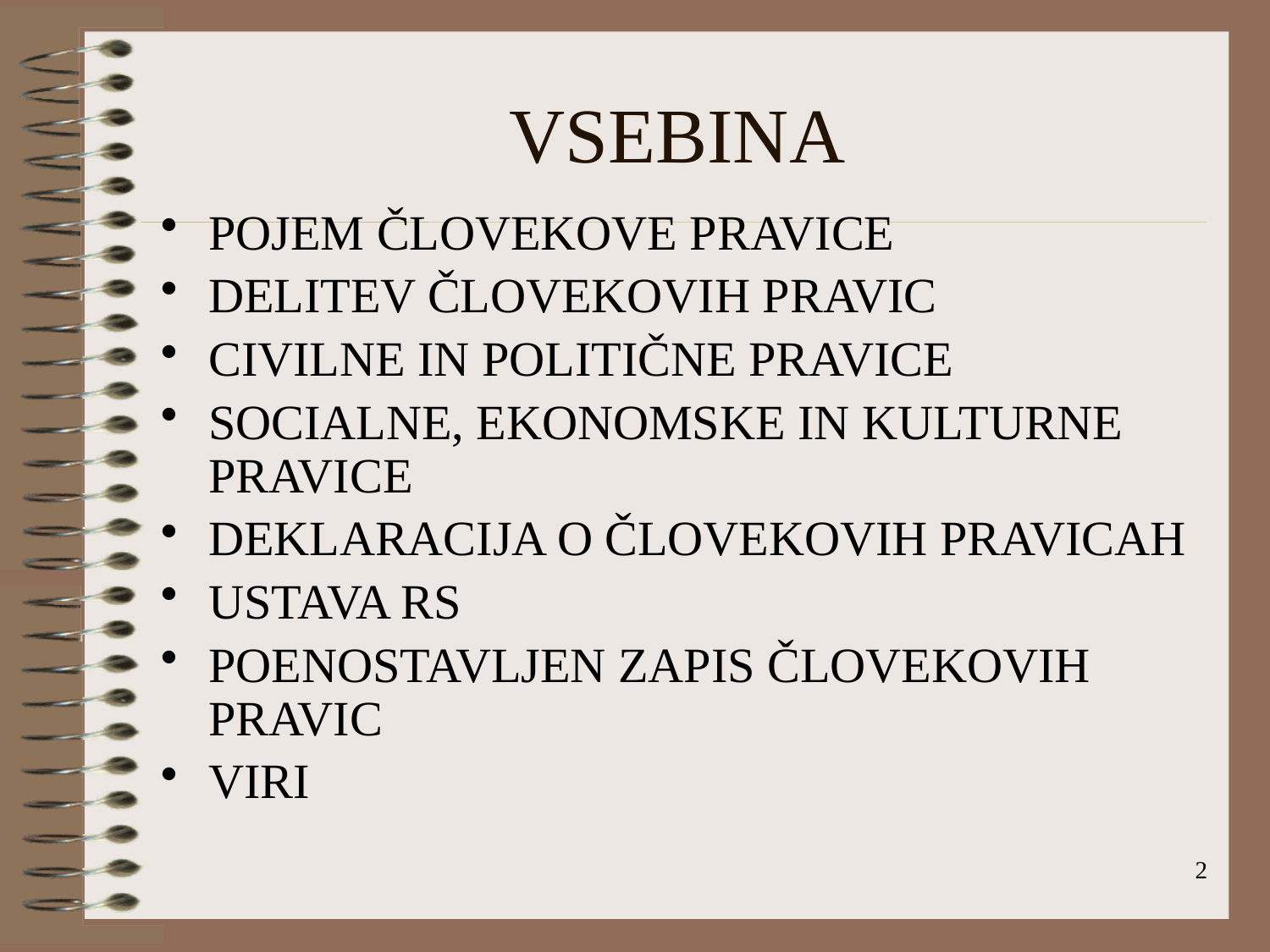

# VSEBINA
POJEM ČLOVEKOVE PRAVICE
DELITEV ČLOVEKOVIH PRAVIC
CIVILNE IN POLITIČNE PRAVICE
SOCIALNE, EKONOMSKE IN KULTURNE PRAVICE
DEKLARACIJA O ČLOVEKOVIH PRAVICAH
USTAVA RS
POENOSTAVLJEN ZAPIS ČLOVEKOVIH PRAVIC
VIRI
2